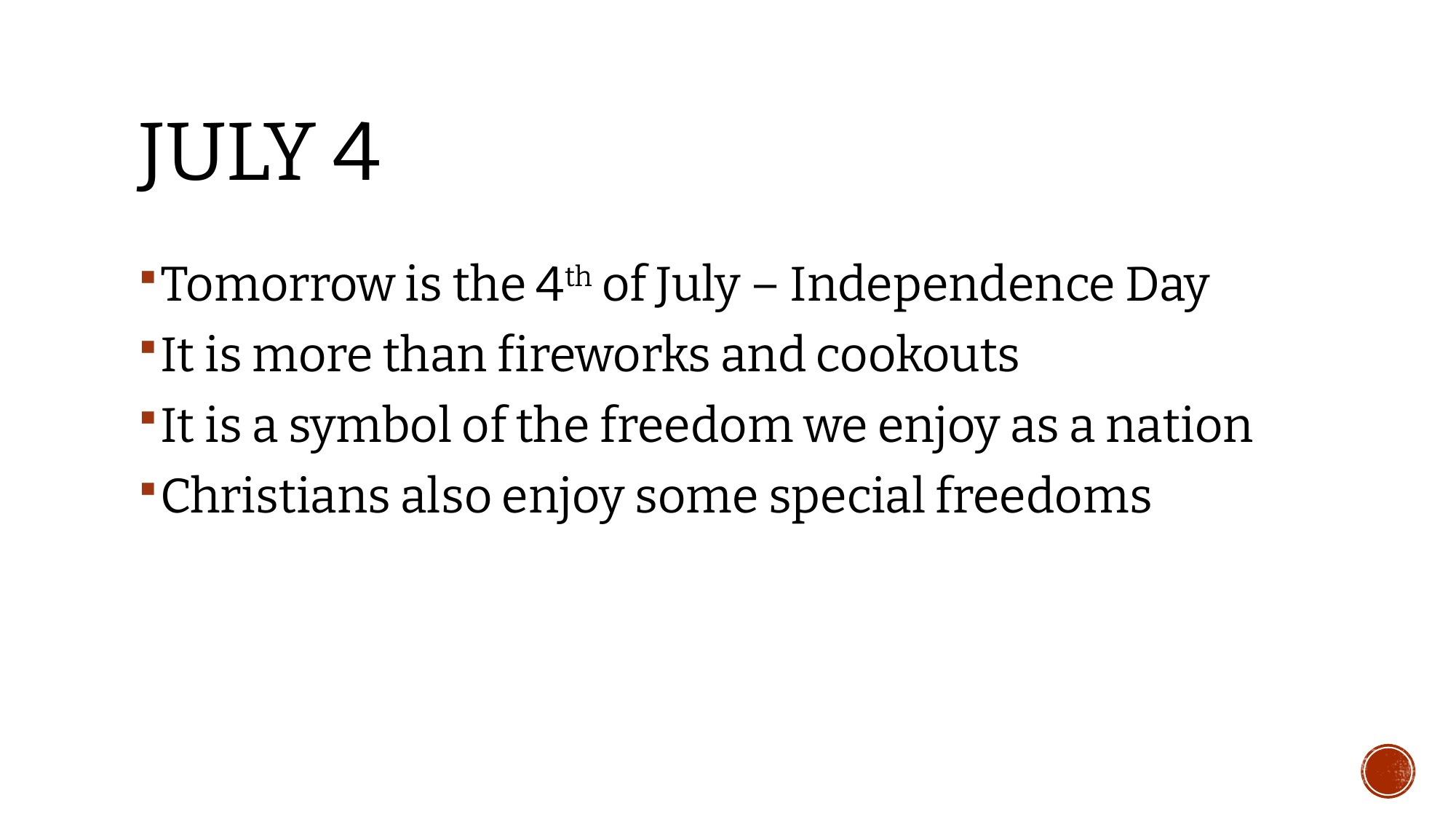

# July 4
Tomorrow is the 4th of July – Independence Day
It is more than fireworks and cookouts
It is a symbol of the freedom we enjoy as a nation
Christians also enjoy some special freedoms